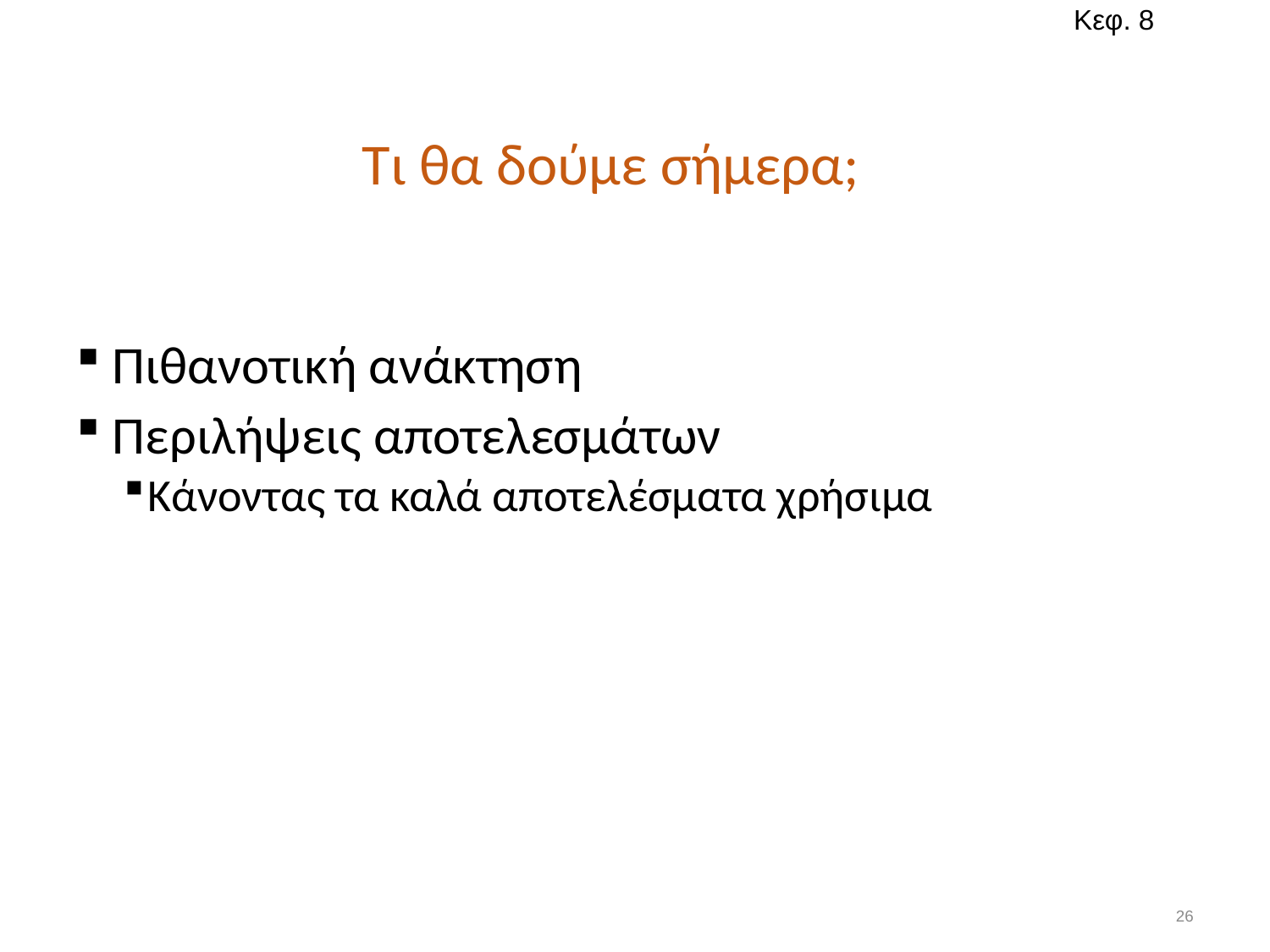

Κεφ. 8
# Τι θα δούμε σήμερα;

 Πιθανοτική ανάκτηση
 Περιλήψεις αποτελεσμάτων
Κάνοντας τα καλά αποτελέσματα χρήσιμα
26